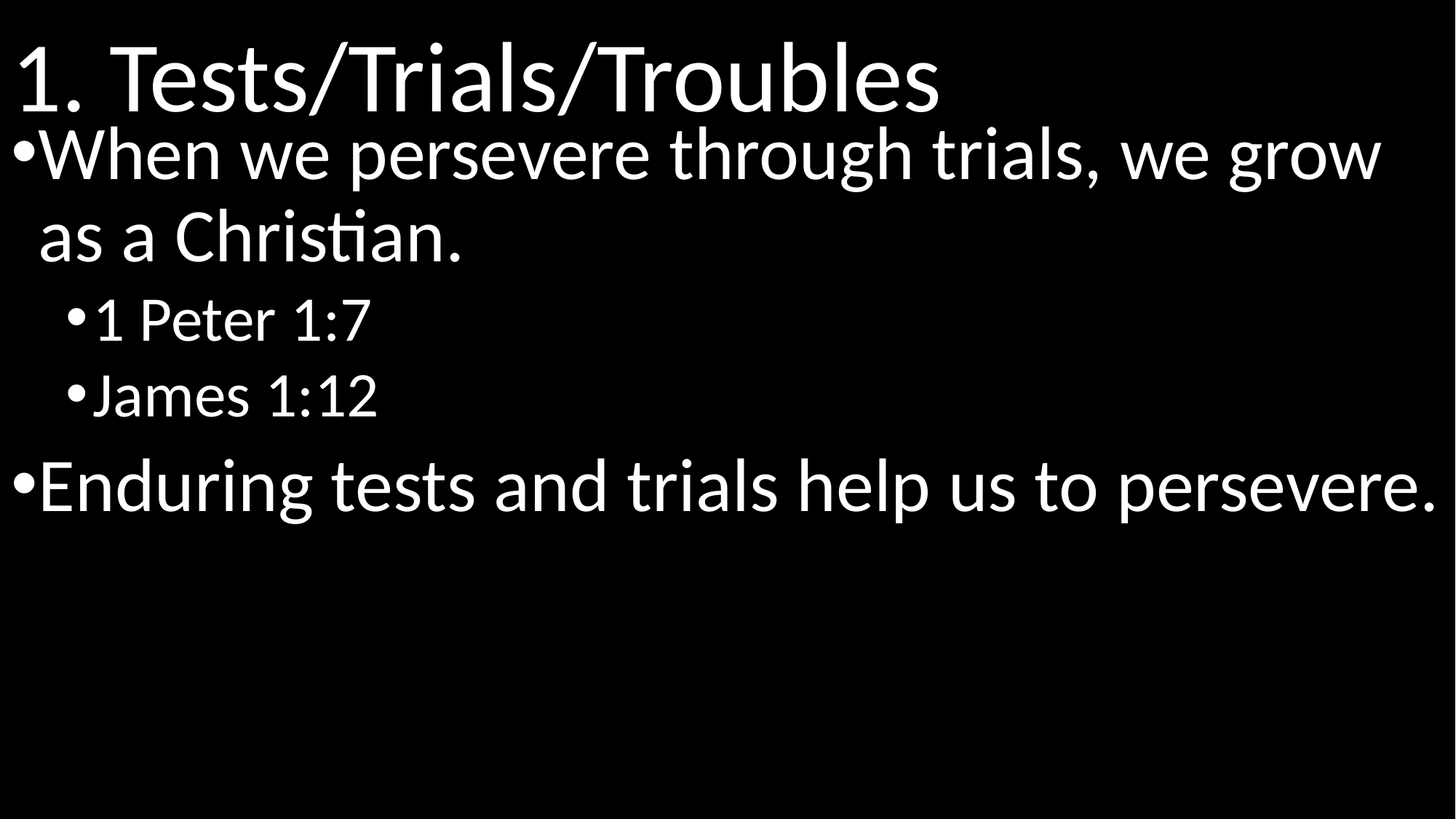

# 1. Tests/Trials/Troubles
When we persevere through trials, we grow as a Christian.
1 Peter 1:7
James 1:12
Enduring tests and trials help us to persevere.